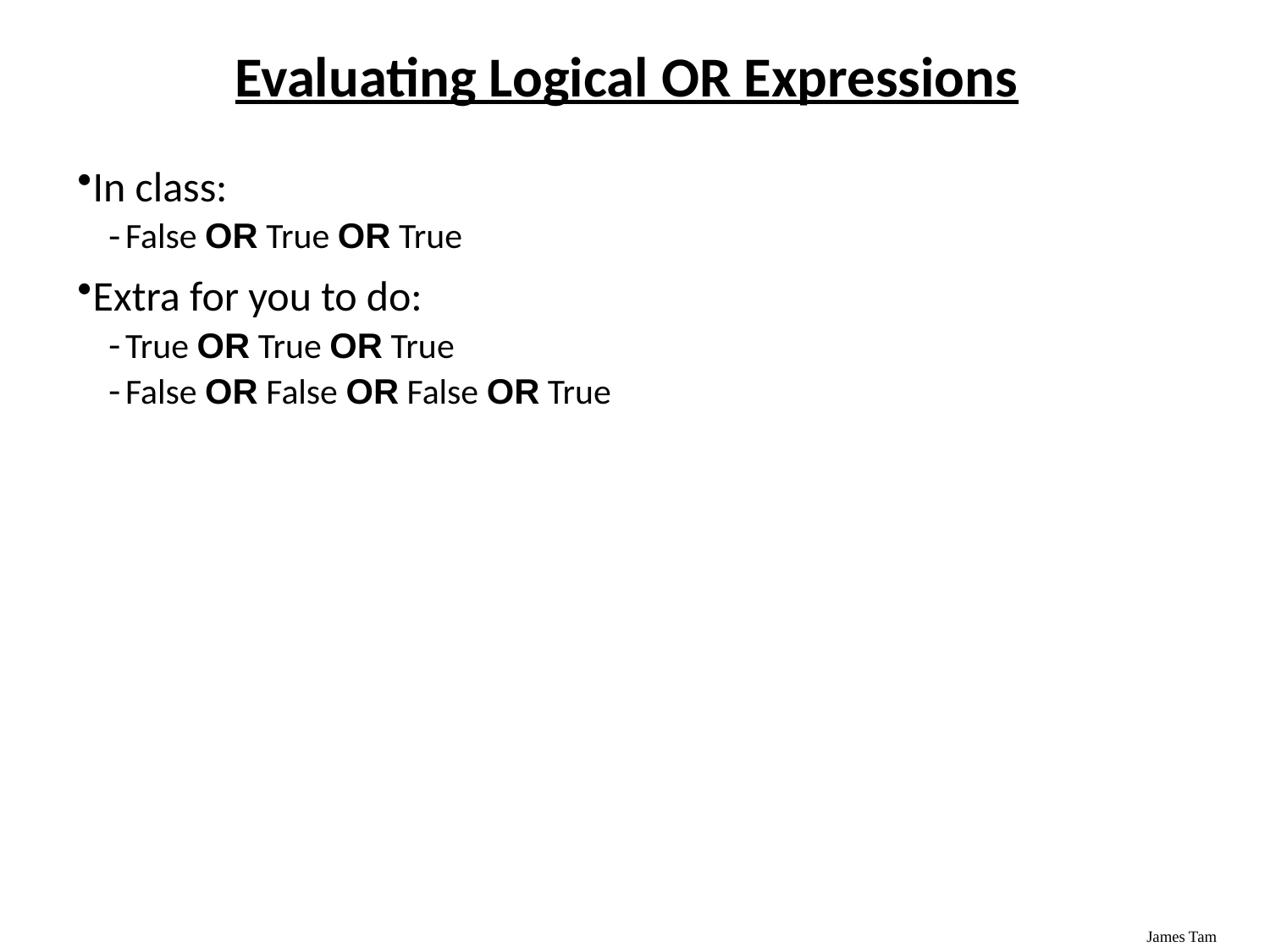

Evaluating Logical OR Expressions
In class:
False OR True OR True
Extra for you to do:
True OR True OR True
False OR False OR False OR True